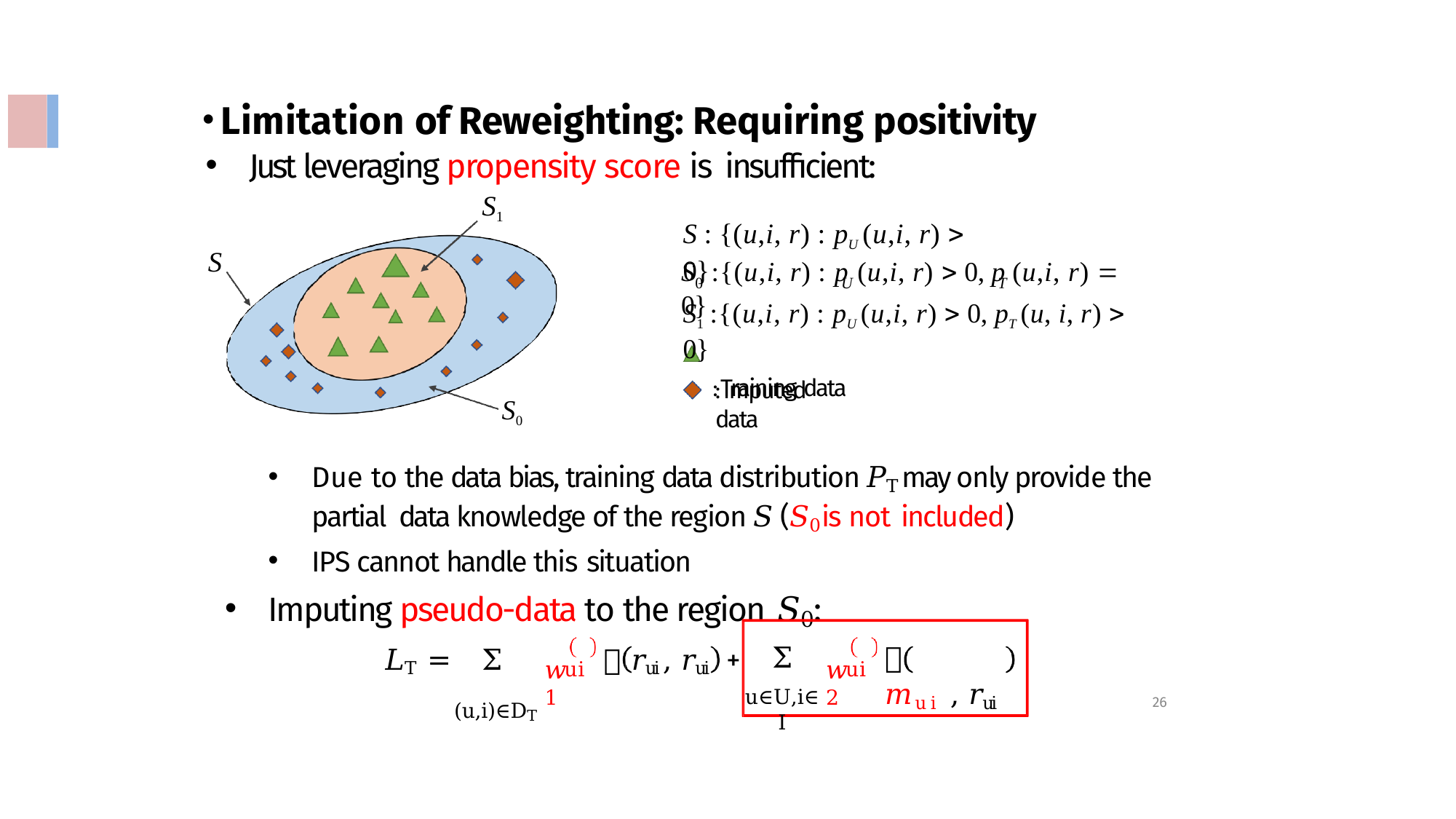

Limitation of Reweighting: Requiring positivity
Just leveraging propensity score is insufficient:
S1
S : {(u,i, r) : pU (u,i, r) > 0}

S
S	:{(u,i, r) : p	(u,i, r) > 0, p (u,i, r) = 0}
0	U	T
S1 :{(u,i, r) : pU (u,i, r) > 0, pT (u, i, r) > 0}
: Training data

: Imputed data

S0
Due to the data bias, training data distribution 𝑃T may only provide the partial  data knowledge of the region 𝑆 (𝑆0 is not included)
IPS cannot handle this situation
Imputing pseudo-data to the region 𝑆0:

𝐿T =	Σ
(u,i)∈DT
𝑤 1
𝑤 2
Σ
u∈U,i∈I

𝛿 𝑟ui , 𝑟ui	+
𝛿 𝑚ui , 𝑟ui

ui
ui
26